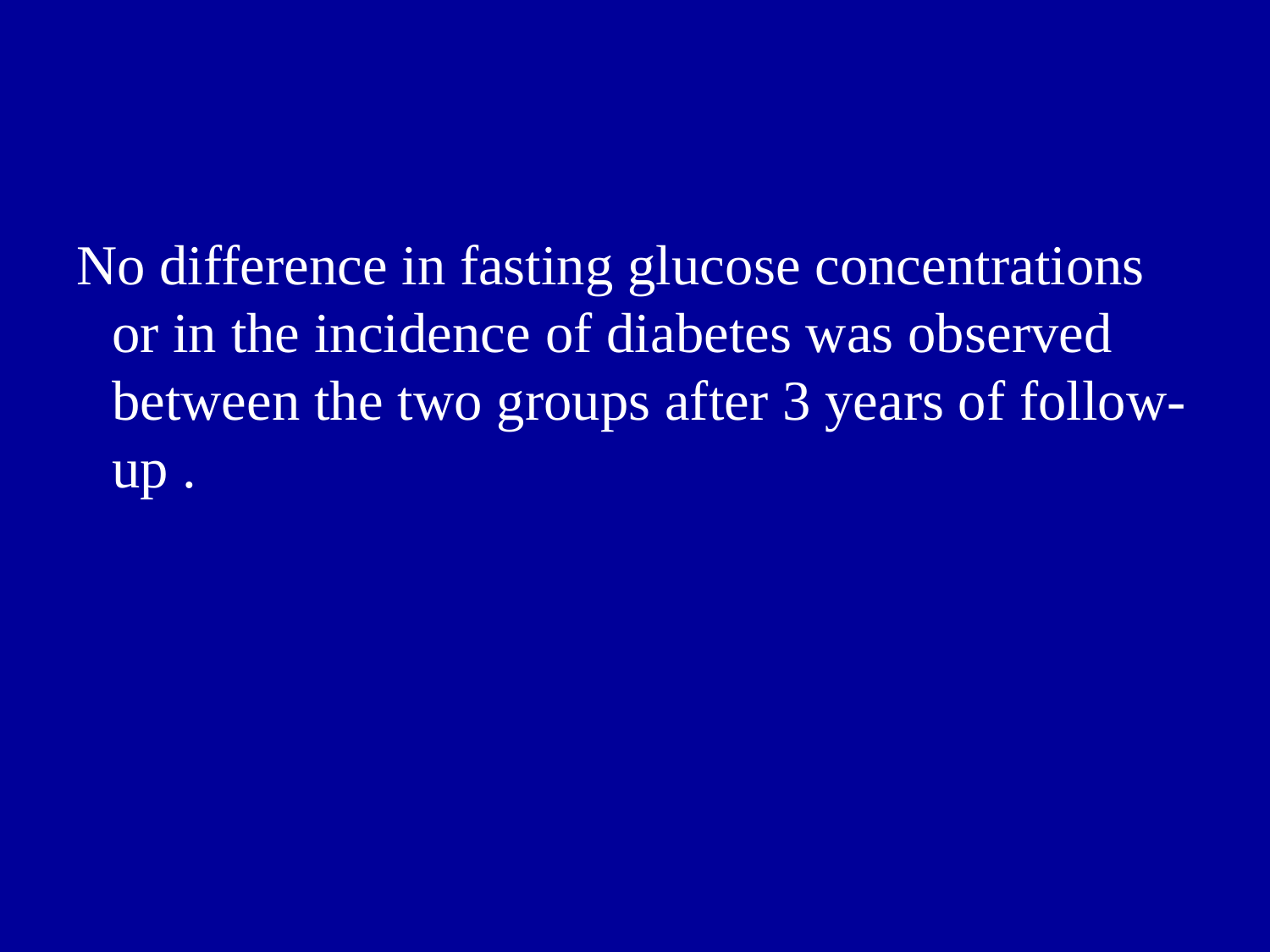

No difference in fasting glucose concentrations or in the incidence of diabetes was observed between the two groups after 3 years of follow-up .